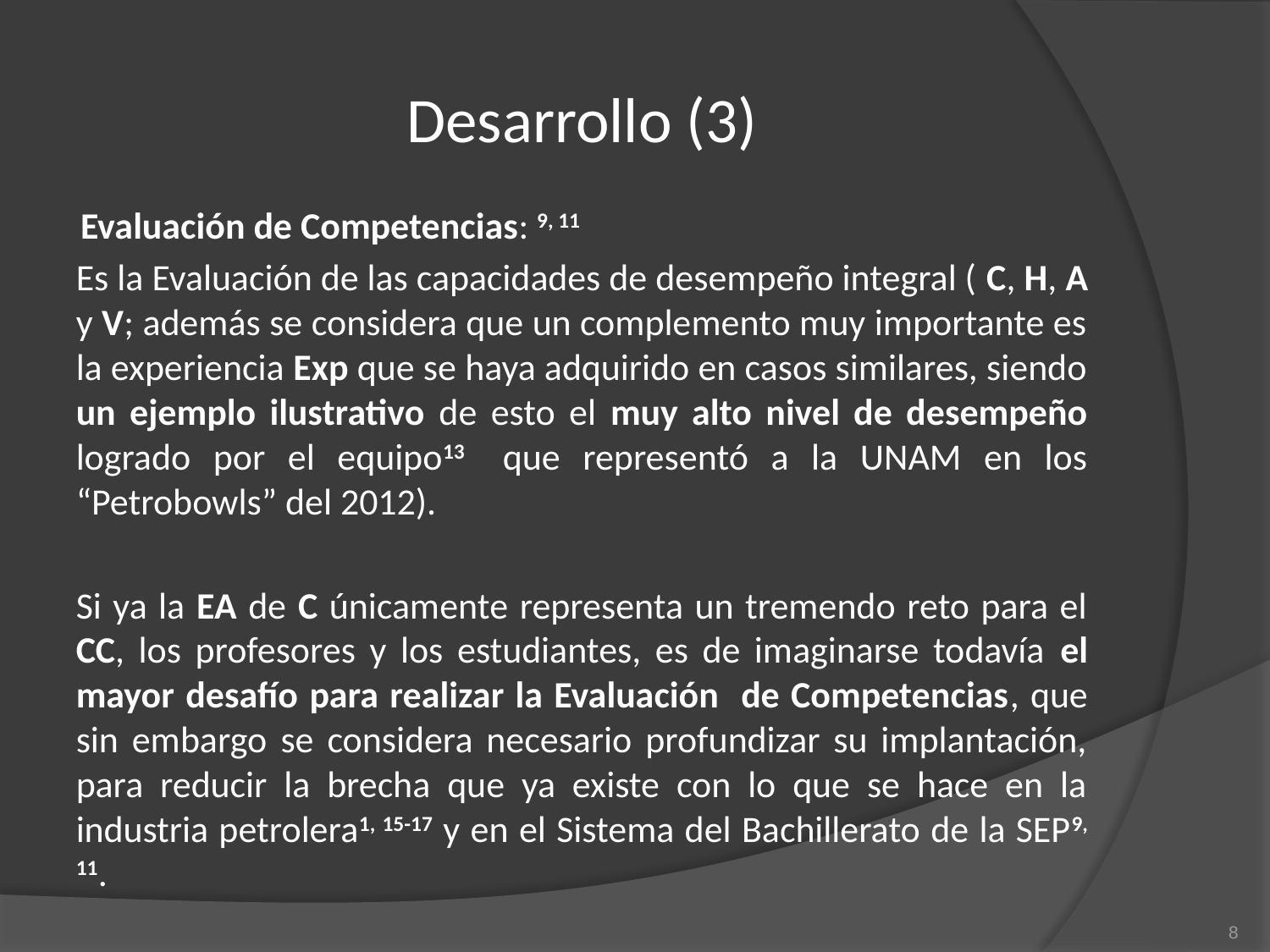

# Desarrollo (3)

Evaluación de Competencias: 9, 11
Es la Evaluación de las capacidades de desempeño integral ( C, H, A y V; además se considera que un complemento muy importante es la experiencia Exp que se haya adquirido en casos similares, siendo un ejemplo ilustrativo de esto el muy alto nivel de desempeño logrado por el equipo13  que representó a la UNAM en los “Petrobowls” del 2012).

Si ya la EA de C únicamente representa un tremendo reto para el CC, los profesores y los estudiantes, es de imaginarse todavía el mayor desafío para realizar la Evaluación  de Competencias, que sin embargo se considera necesario profundizar su implantación, para reducir la brecha que ya existe con lo que se hace en la industria petrolera1, 15-17 y en el Sistema del Bachillerato de la SEP9, 11.

8